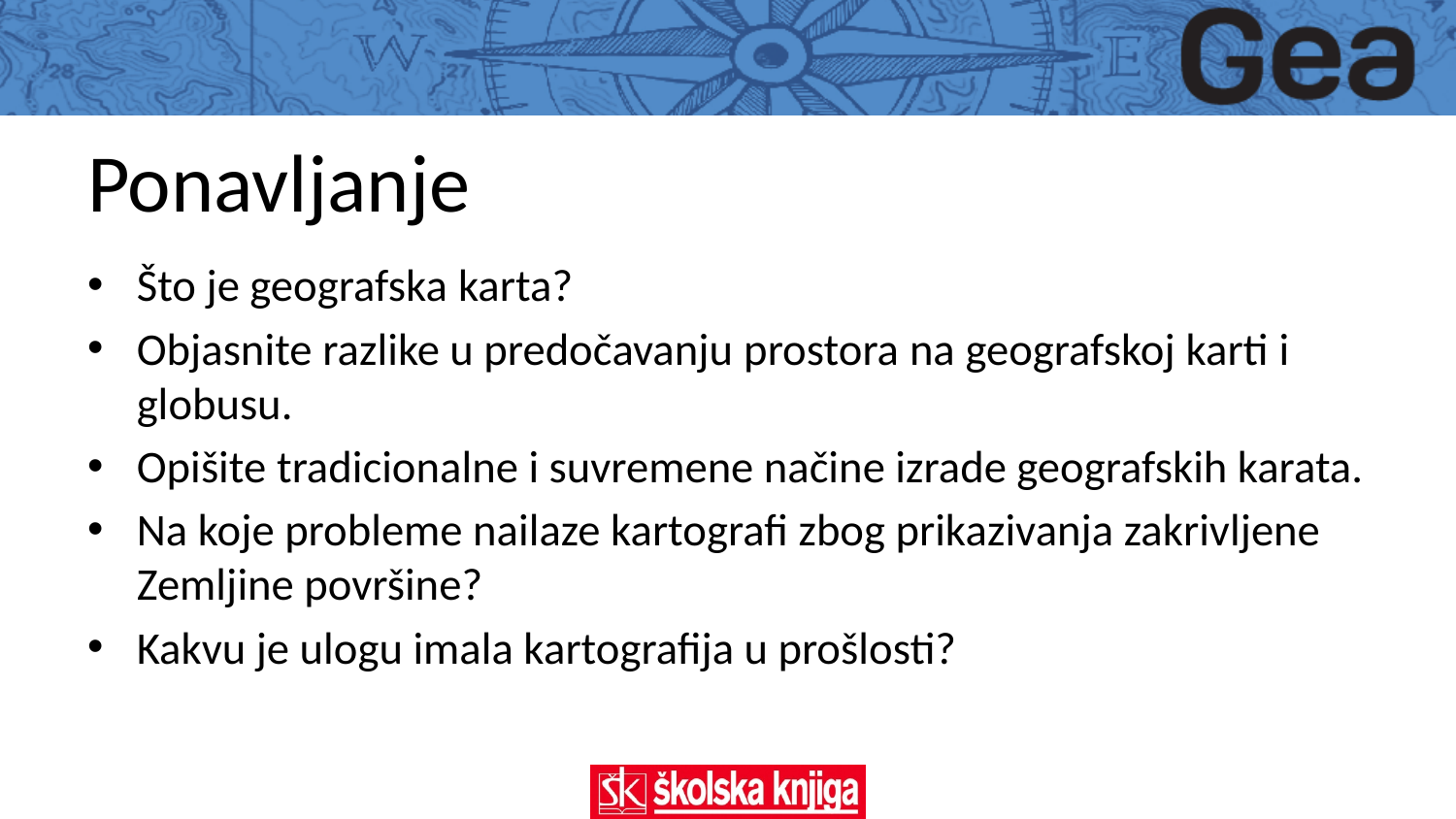

# Ponavljanje
Što je geografska karta?
Objasnite razlike u predočavanju prostora na geografskoj karti i globusu.
Opišite tradicionalne i suvremene načine izrade geografskih karata.
Na koje probleme nailaze kartografi zbog prikazivanja zakrivljene Zemljine površine?
Kakvu je ulogu imala kartografija u prošlosti?